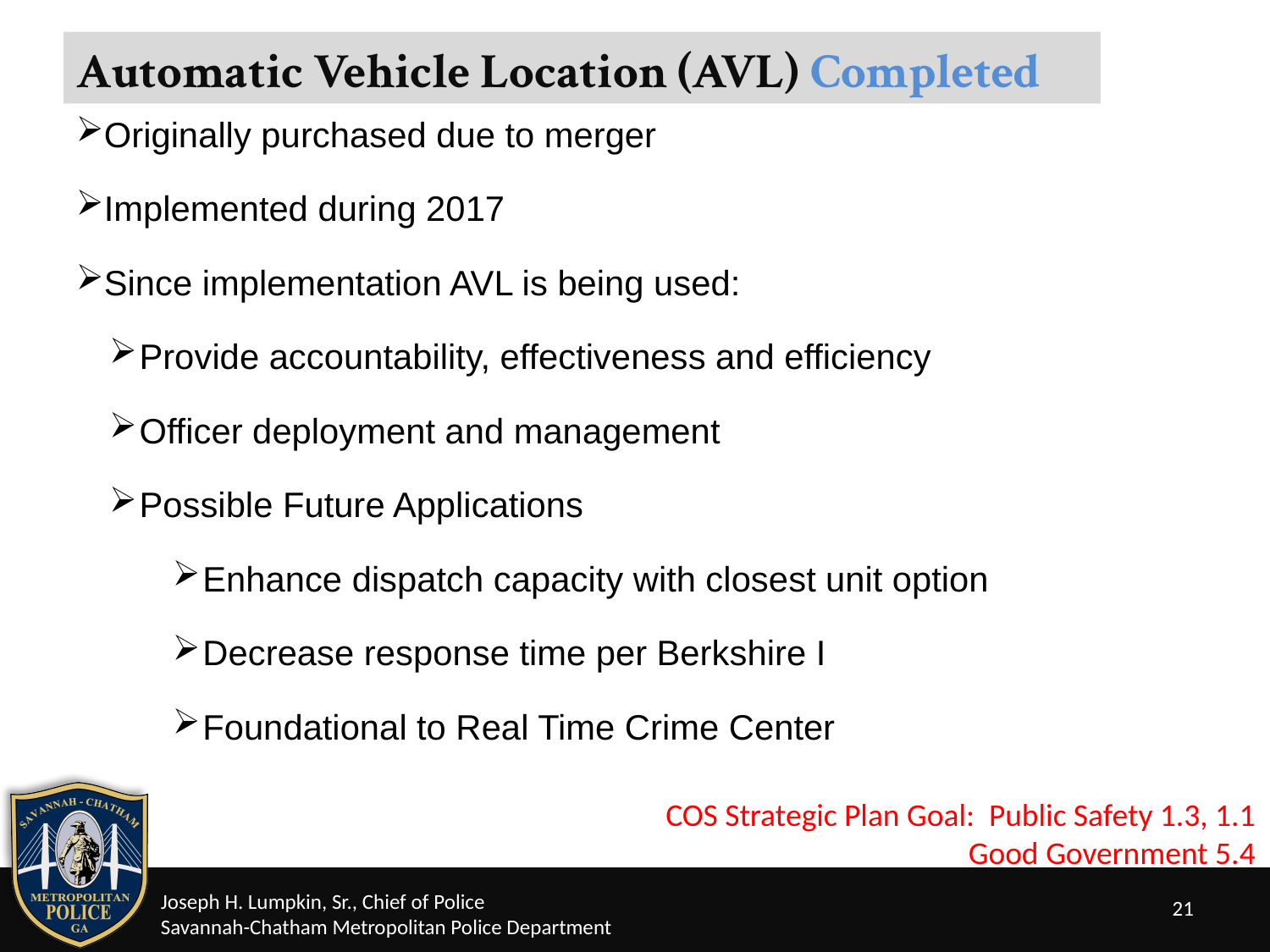

Automatic Vehicle Location (AVL) Completed
Originally purchased due to merger
Implemented during 2017
Since implementation AVL is being used:
Provide accountability, effectiveness and efficiency
Officer deployment and management
Possible Future Applications
Enhance dispatch capacity with closest unit option
Decrease response time per Berkshire I
Foundational to Real Time Crime Center
COS Strategic Plan Goal:  Public Safety 1.3, 1.1
Good Government 5.4
21
Joseph H. Lumpkin, Sr., Chief of Police
Savannah-Chatham Metropolitan Police Department